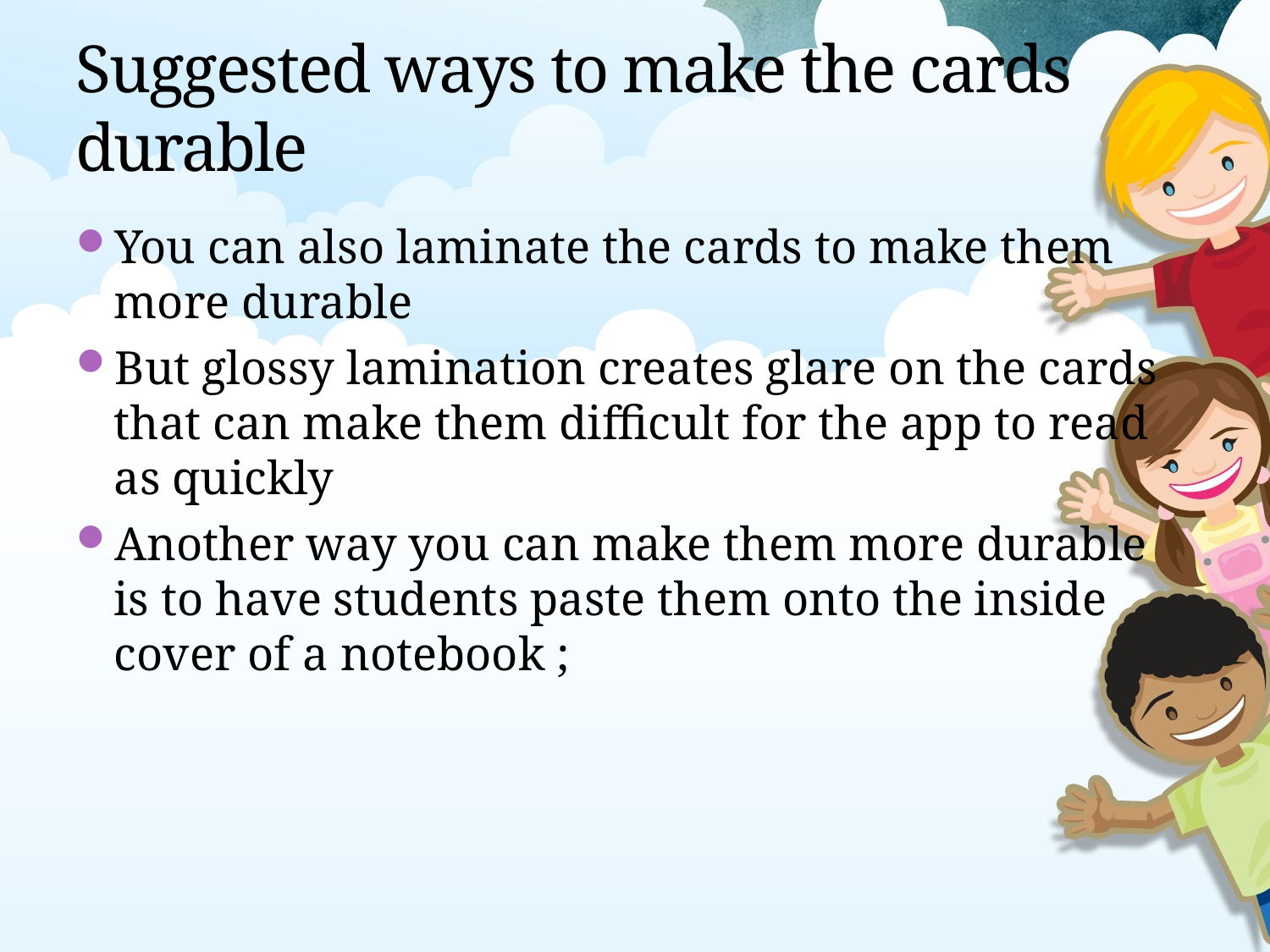

# Suggested ways to make the cards durable
You can also laminate the cards to make them more durable
But glossy lamination creates glare on the cards that can make them difficult for the app to read as quickly
Another way you can make them more durable is to have students paste them onto the inside cover of a notebook ;